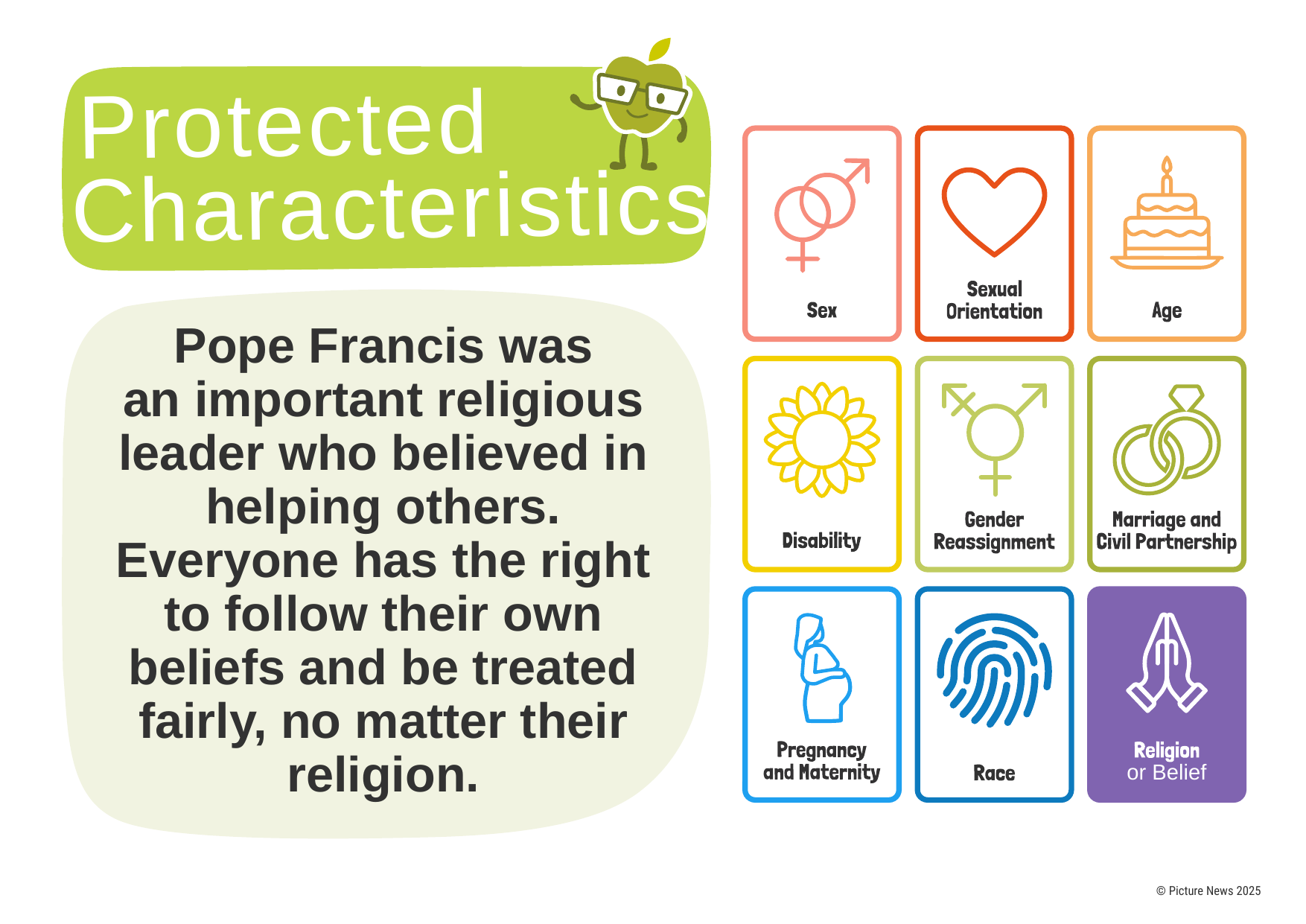

Protected
Characteristics

or Belief

Pope Francis was
an important religious leader who believed in helping others. Everyone has the right to follow their own beliefs and be treated fairly, no matter their religion.
© Picture News 2025